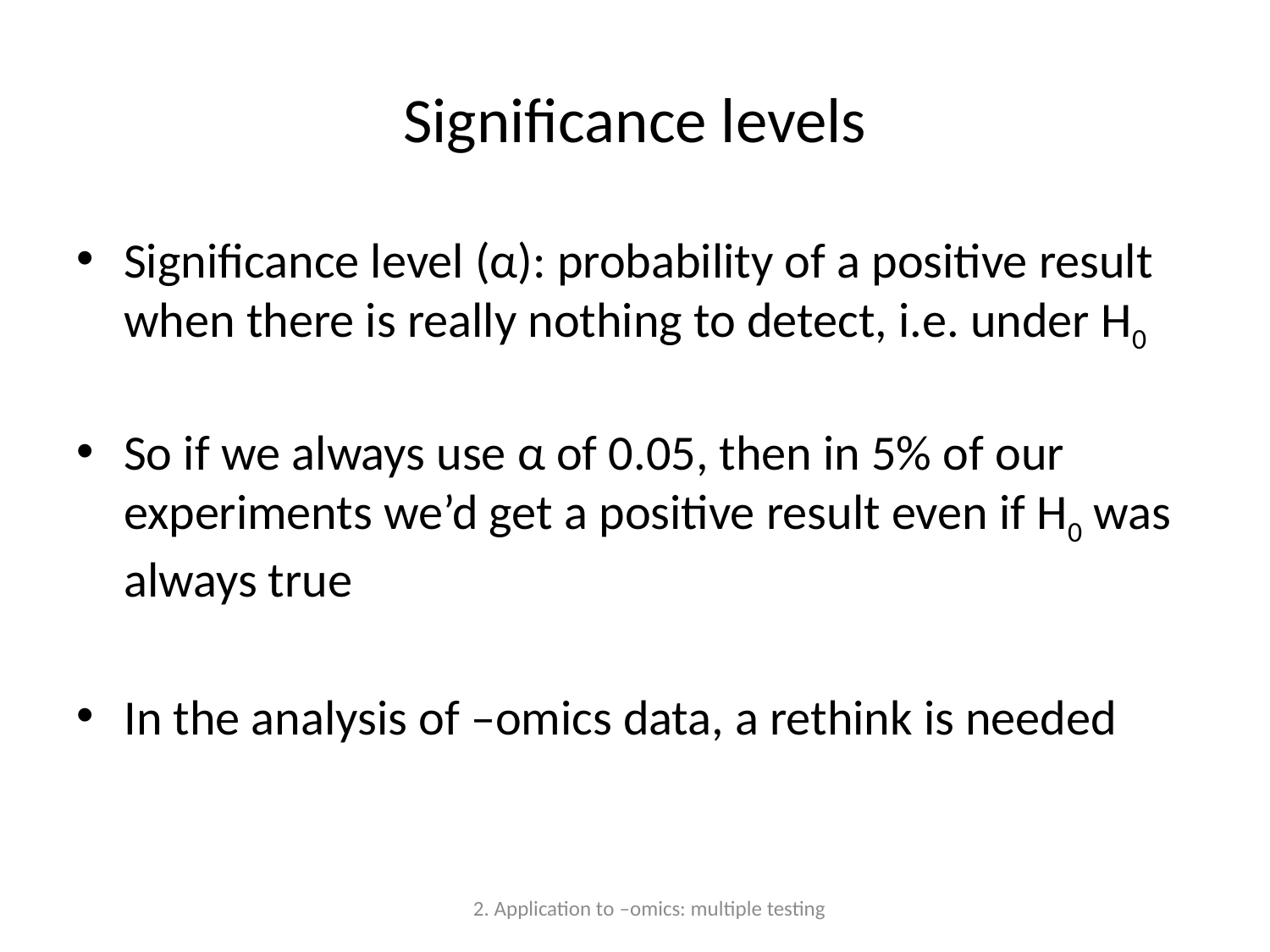

# Significance levels
Significance level (α): probability of a positive result when there is really nothing to detect, i.e. under H0

So if we always use α of 0.05, then in 5% of our experiments we’d get a positive result even if H0 was always true

In the analysis of –omics data, a rethink is needed

2. Application to –omics: multiple testing